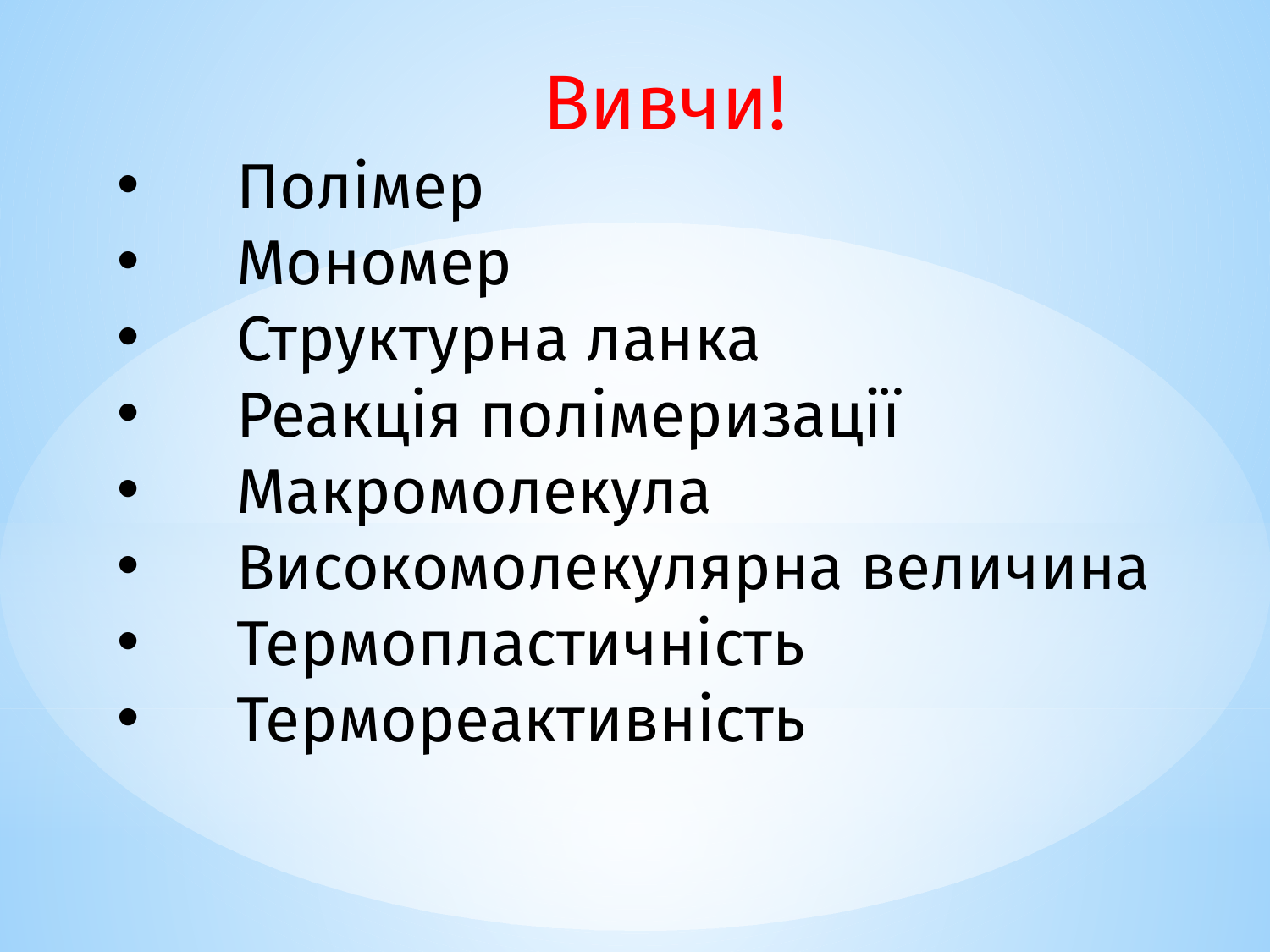

Вивчи!
Полімер
Мономер
Структурна ланка
Реакція полімеризації
Макромолекула
Високомолекулярна величина
Термопластичність
Термореактивність